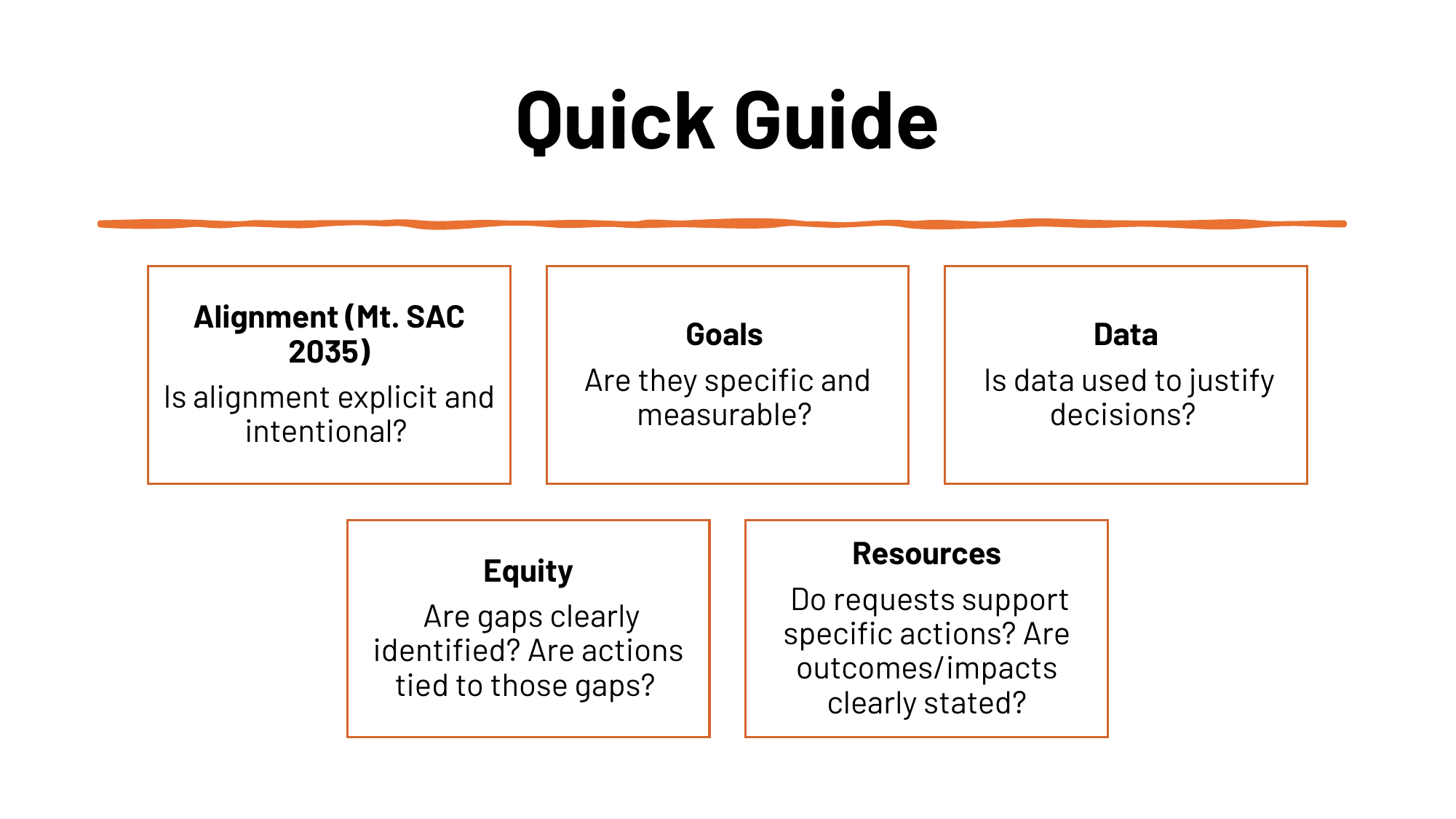

# Quick Guide

Alignment (Mt. SAC 2035)
Is alignment explicit and intentional?
Goals
Are they specific and measurable?
Data
 Is data used to justify decisions?
Equity
 Are gaps clearly identified? Are actions tied to those gaps?
Resources
 Do requests support specific actions? Are outcomes/impacts clearly stated?